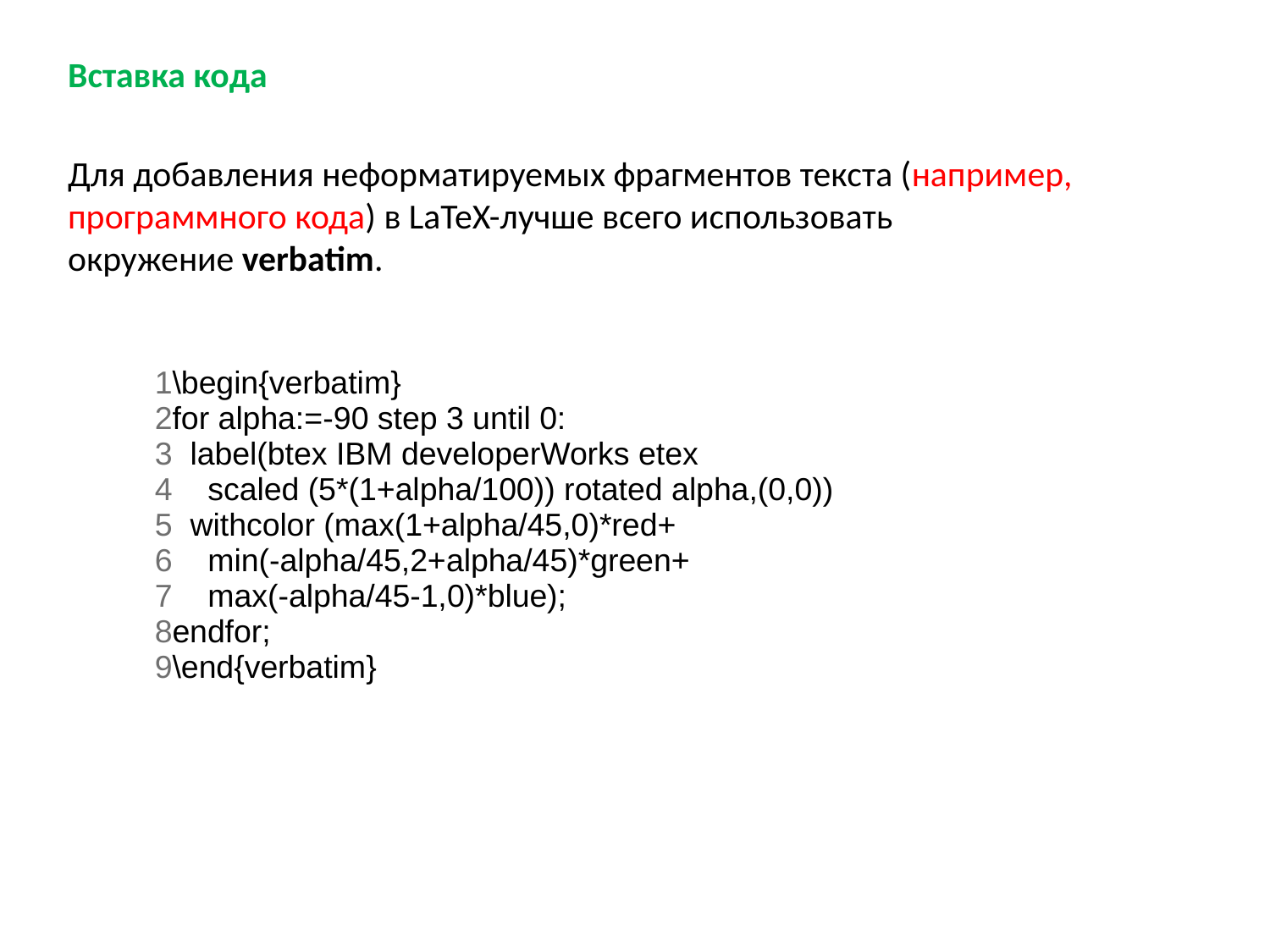

Вставка кода

Для добавления неформатируемых фрагментов текста (например, программного кода) в LaTeX-лучше всего использовать окружение verbatim.

| 1 2 3 4 5 6 7 8 9 | \begin{verbatim} for alpha:=-90 step 3 until 0:   label(btex IBM developerWorks etex     scaled (5\*(1+alpha/100)) rotated alpha,(0,0))   withcolor (max(1+alpha/45,0)\*red+     min(-alpha/45,2+alpha/45)\*green+     max(-alpha/45-1,0)\*blue); endfor; \end{verbatim} |
| --- | --- |